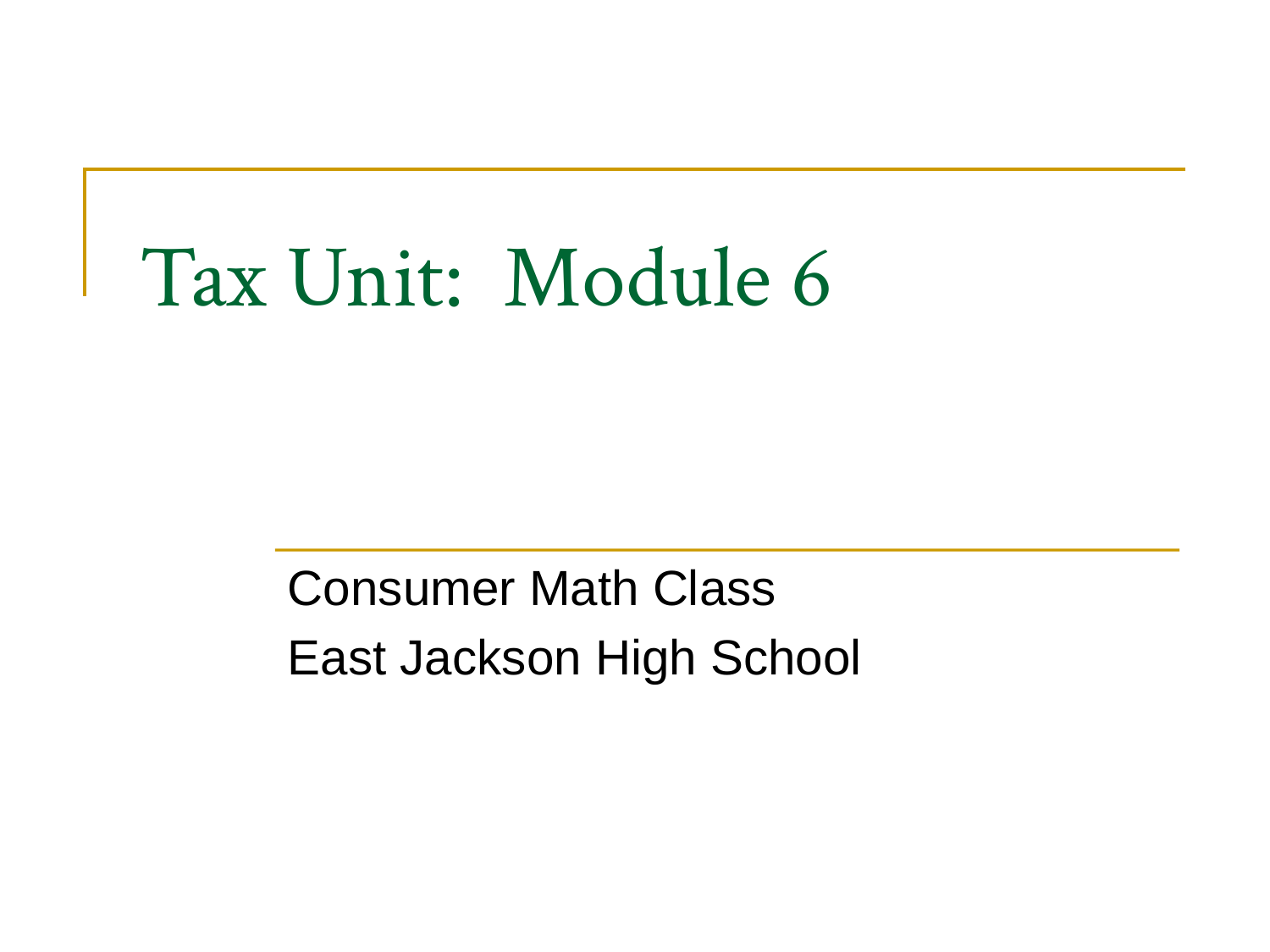

# Tax Unit:  Module 6
Consumer Math Class
East Jackson High School